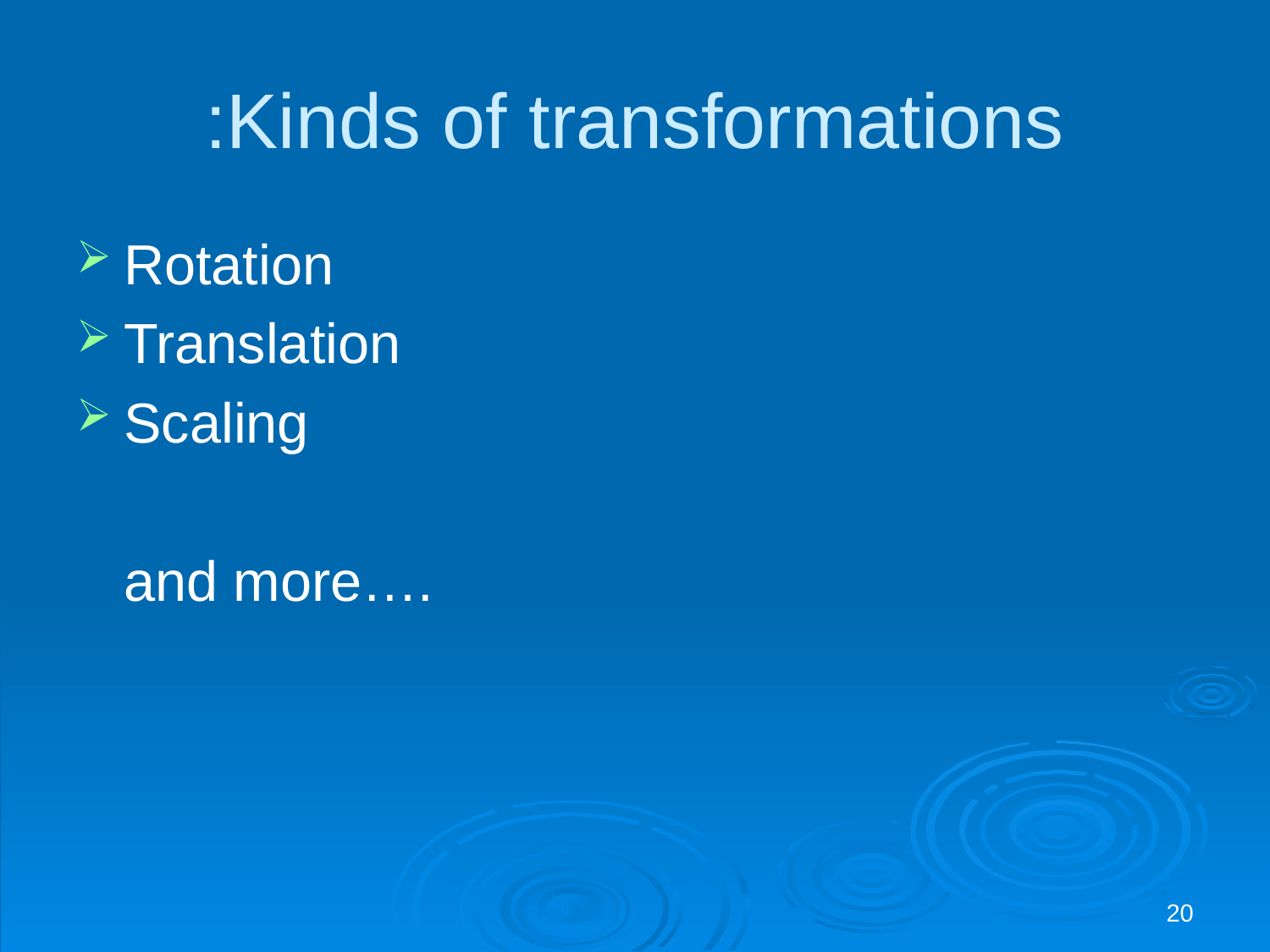

# Kinds of transformations:
Rotation
Translation
Scaling

	and more….

20